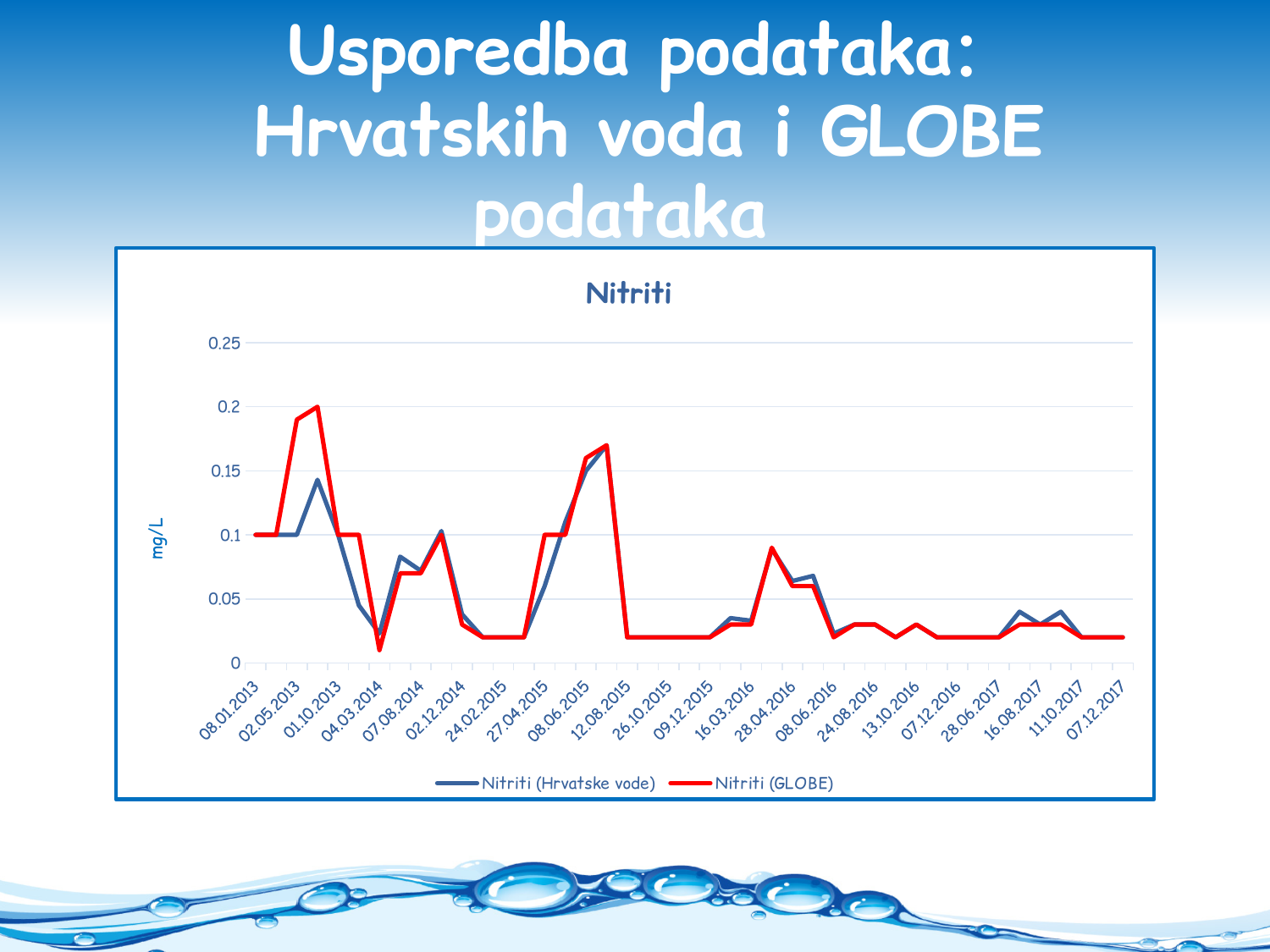

# Usporedba podataka: Hrvatskih voda i GLOBE podataka

### Chart: Nitriti

| Category | Nitriti (Hrvatske vode)  | Nitriti (GLOBE) |
|---|---|---|
| 08.01.2013 | 0.1 | 0.1 |
| 05.03.2013 | 0.1 | 0.1 |
| 02.05.2013 | 0.1 | 0.19 |
| 10.07.2013 | 0.14300000000000004 | 0.2 |
| 01.10.2013 | 0.1 | 0.1 |
| 03.12.2013 | 0.04500000000000001 | 0.1 |
| 04.03.2014 | 0.023 | 0.010000000000000005 |
| 05.06.2014 | 0.08300000000000005 | 0.07000000000000002 |
| 07.08.2014 | 0.072 | 0.07000000000000002 |
| 02.10.2014 | 0.10299999999999998 | 0.1 |
| 02.12.2014 | 0.038 | 0.030000000000000002 |
| 05.02.2015 | 0.02000000000000001 | 0.02000000000000001 |
| 24.02.2015 | 0.02000000000000001 | 0.02000000000000001 |
| 16.03.2015 | 0.02000000000000001 | 0.02000000000000001 |
| 27.04.2015 | 0.06000000000000003 | 0.1 |
| 11.05.2015 | 0.11 | 0.1 |
| 08.06.2015 | 0.15000000000000024 | 0.16 |
| 06.07.2015 | 0.17 | 0.17 |
| 12.08.2015 | 0.02000000000000001 | 0.02000000000000001 |
| 28.09.2015 | 0.02000000000000001 | 0.02000000000000001 |
| 26.10.2015 | 0.02000000000000001 | 0.02000000000000001 |
| 11.11.2015 | 0.02000000000000001 | 0.02000000000000001 |
| 09.12.2015 | 0.02000000000000001 | 0.02000000000000001 |
| 24.02.2016 | 0.03500000000000001 | 0.030000000000000002 |
| 16.03.2016 | 0.033 | 0.030000000000000002 |
| 07.04.2016 | 0.08900000000000007 | 0.09000000000000002 |
| 28.04.2016 | 0.06400000000000011 | 0.06000000000000003 |
| 19.05.2016 | 0.06800000000000002 | 0.06000000000000003 |
| 08.06.2016 | 0.023 | 0.02000000000000001 |
| 07.07.2016 | 0.030000000000000002 | 0.030000000000000002 |
| 24.08.2016 | 0.030000000000000002 | 0.030000000000000002 |
| 21.09.2016 | 0.02000000000000001 | 0.02000000000000001 |
| 13.10.2016 | 0.030000000000000002 | 0.030000000000000002 |
| 10.11.2016 | 0.02000000000000001 | 0.02000000000000001 |
| 07.12.2016 | 0.02000000000000001 | 0.02000000000000001 |
| 31.05.2017 | 0.02000000000000001 | 0.02000000000000001 |
| 28.06.2017 | 0.02000000000000001 | 0.02000000000000001 |
| 26.07.2017 | 0.04000000000000002 | 0.030000000000000002 |
| 16.08.2017 | 0.030000000000000002 | 0.030000000000000002 |
| 05.09.2017 | 0.04000000000000002 | 0.030000000000000002 |
| 11.10.2017 | 0.02000000000000001 | 0.02000000000000001 |
| 09.11.2017 | 0.02000000000000001 | 0.02000000000000001 |
| 07.12.2017 | 0.02000000000000001 | 0.02000000000000001 |